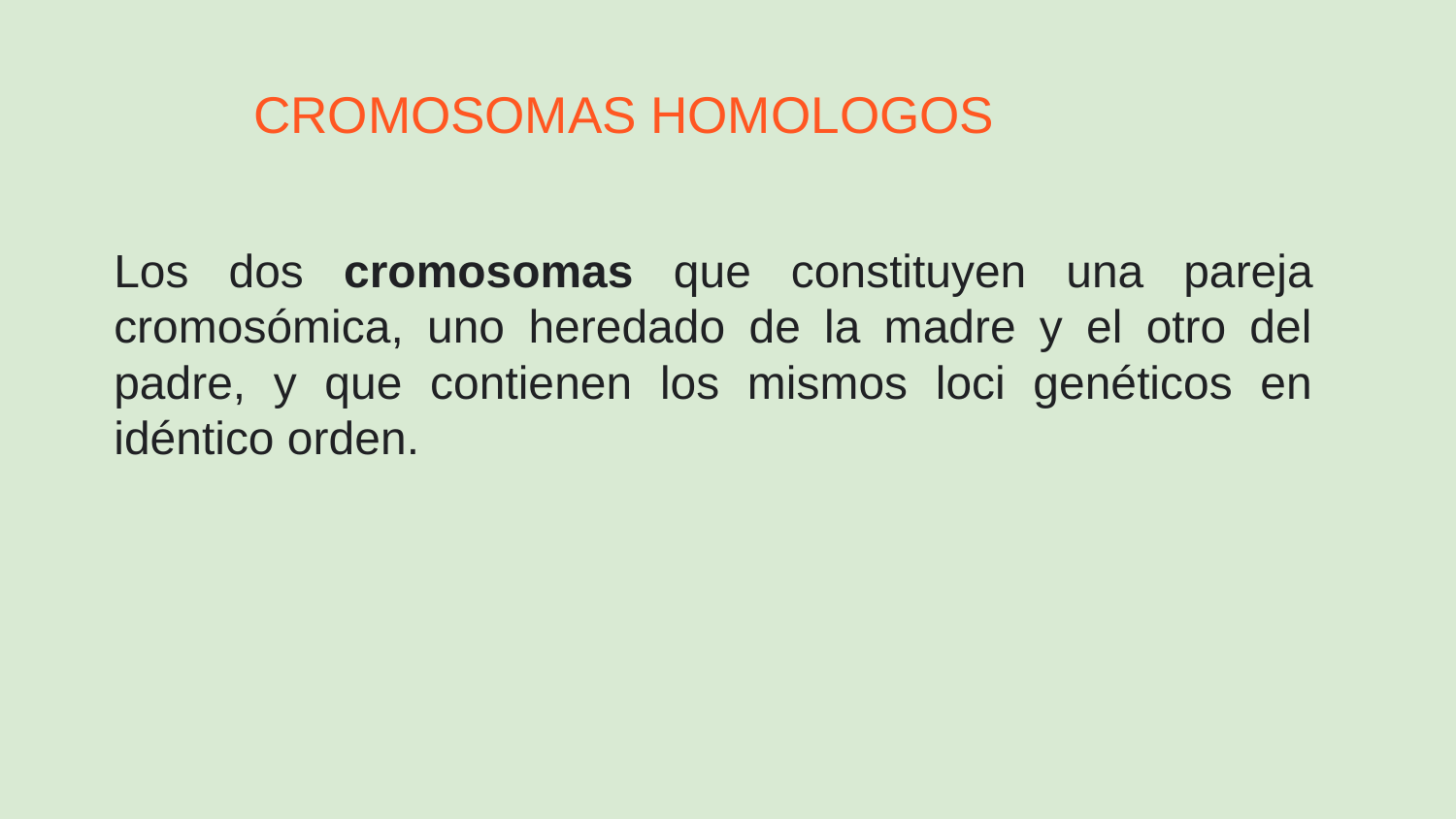

# CROMOSOMAS HOMOLOGOS

Los dos cromosomas que constituyen una pareja cromosómica, uno heredado de la madre y el otro del padre, y que contienen los mismos loci genéticos en idéntico orden.